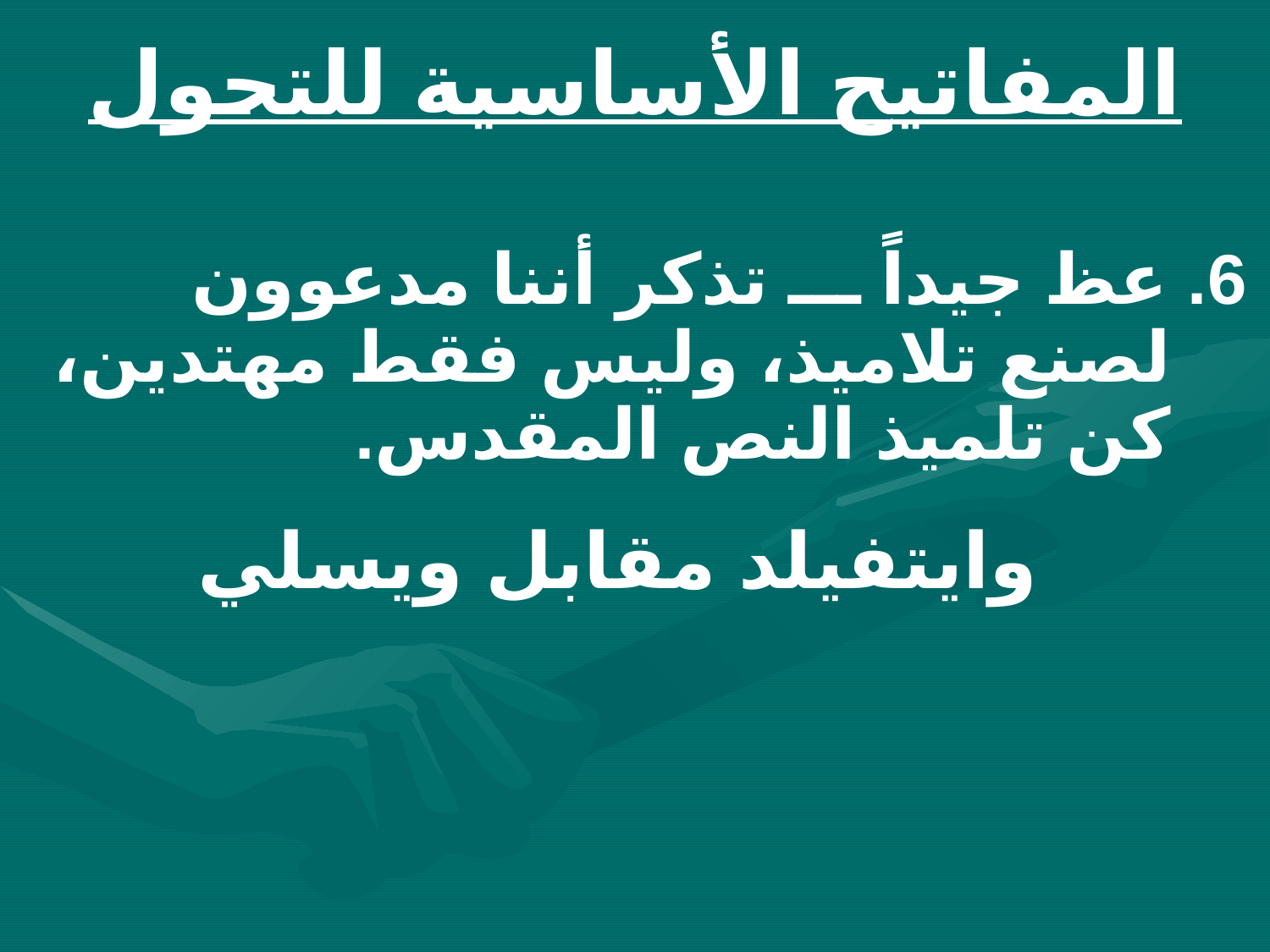

# المفاتيح الأساسية للتحول
6. عظ جيداً ـــ تذكر أننا مدعوون لصنع تلاميذ، وليس فقط مهتدين، كن تلميذ النص المقدس.
		وايتفيلد مقابل ويسلي